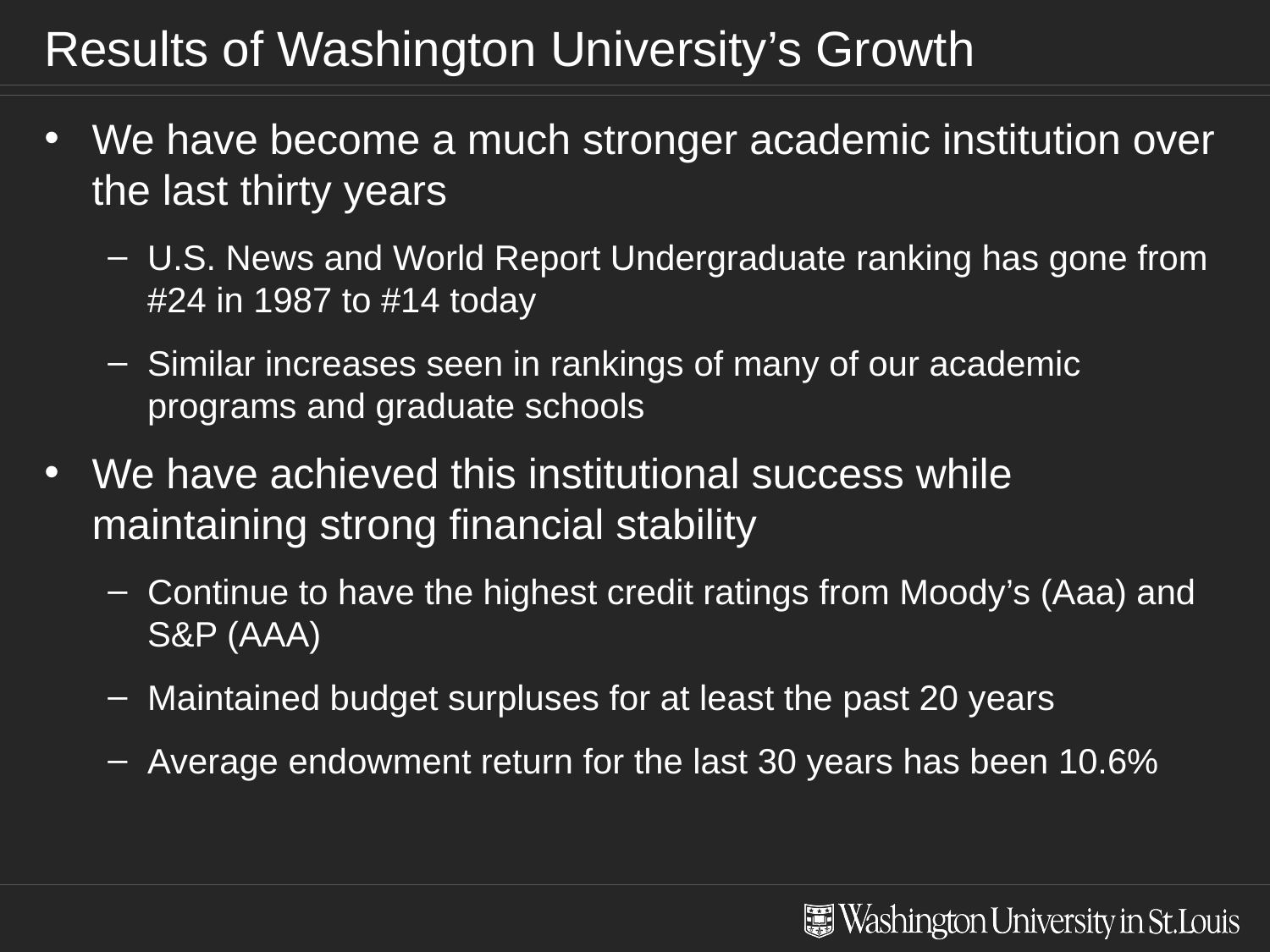

# Results of Washington University’s Growth
We have become a much stronger academic institution over the last thirty years
U.S. News and World Report Undergraduate ranking has gone from #24 in 1987 to #14 today
Similar increases seen in rankings of many of our academic programs and graduate schools
We have achieved this institutional success while maintaining strong financial stability
Continue to have the highest credit ratings from Moody’s (Aaa) and S&P (AAA)
Maintained budget surpluses for at least the past 20 years
Average endowment return for the last 30 years has been 10.6%